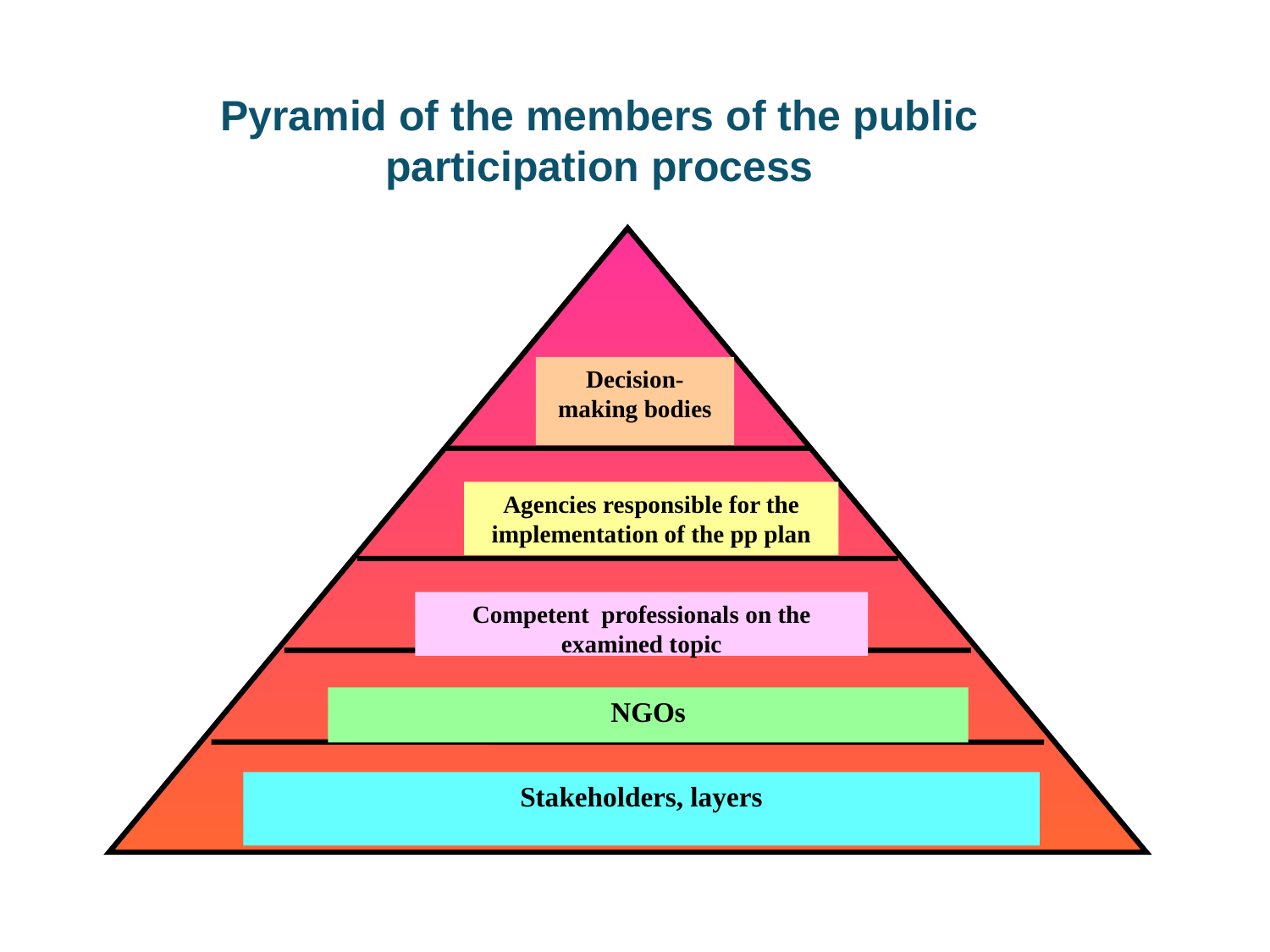

# Pyramid of the members of the public participation process

Decision-making bodies
Agencies responsible for the implementation of the pp plan
Competent  professionals on the examined topic
NGOs
Stakeholders, layers